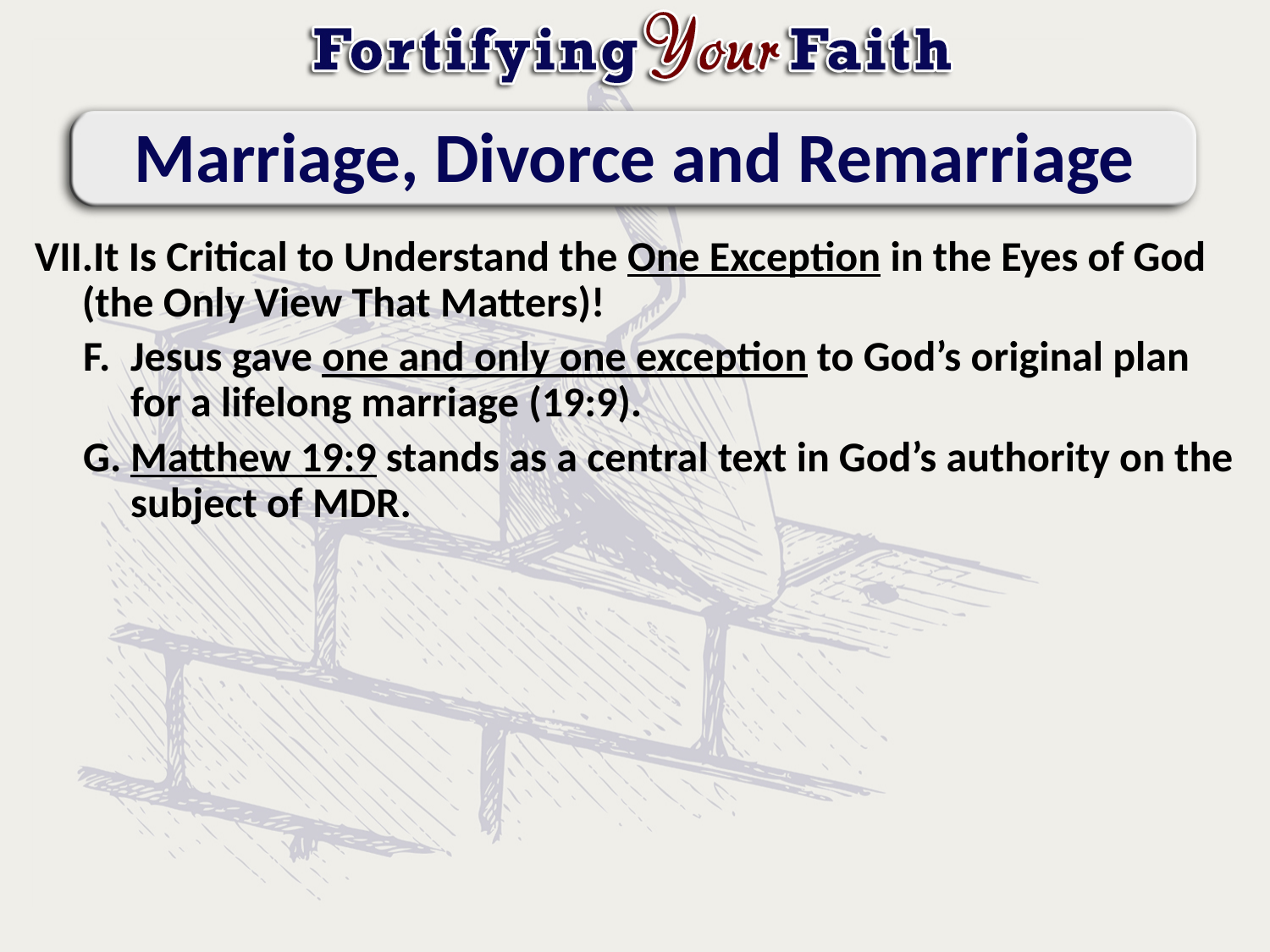

# Marriage, Divorce and Remarriage
It Is Critical to Understand the One Exception in the Eyes of God (the Only View That Matters)!
Jesus gave one and only one exception to God’s original plan for a lifelong marriage (19:9).
Matthew 19:9 stands as a central text in God’s authority on the subject of MDR.